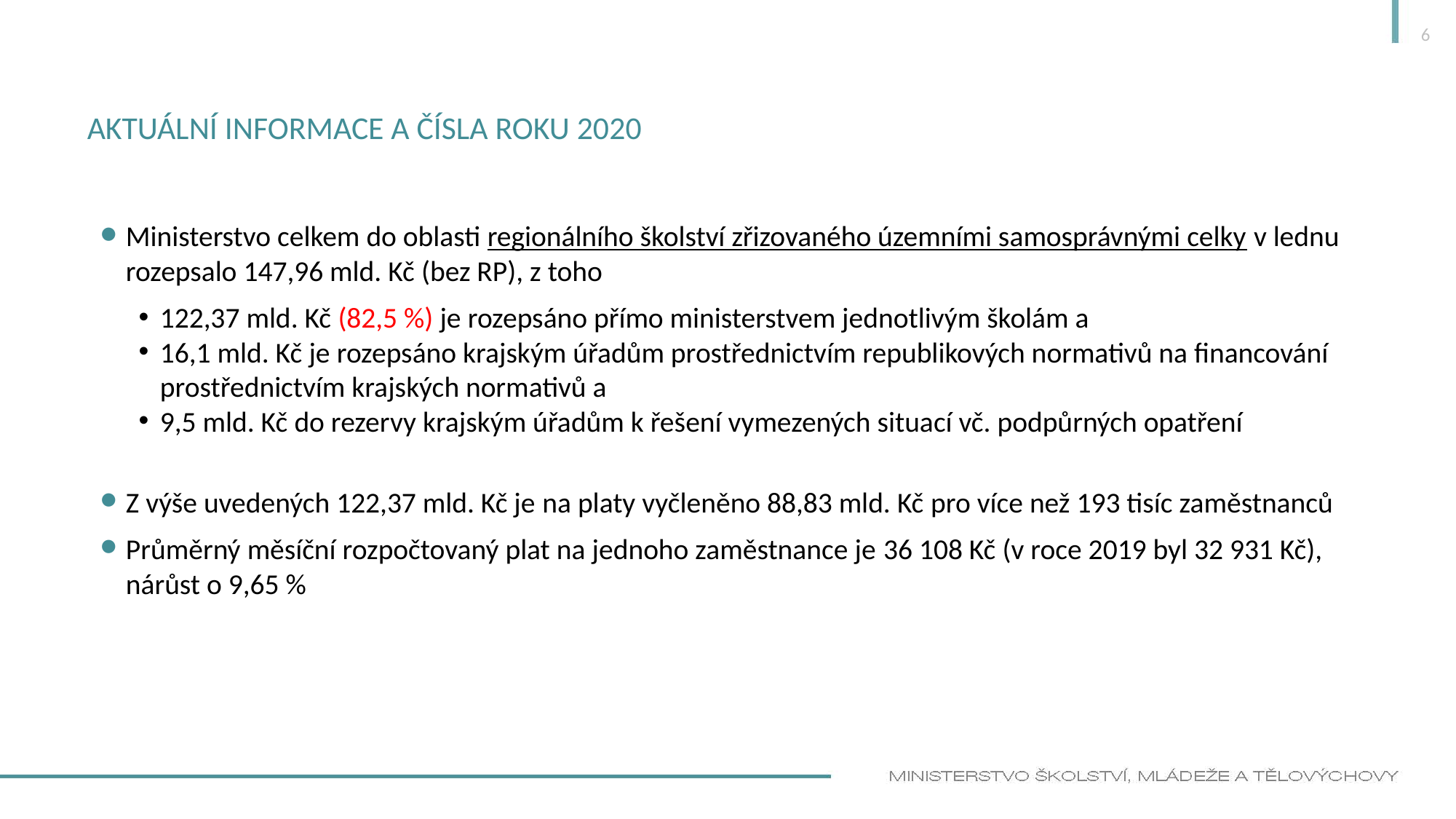

6
# Aktuální informace a čísla roku 2020
Ministerstvo celkem do oblasti regionálního školství zřizovaného územními samosprávnými celky v lednu rozepsalo 147,96 mld. Kč (bez RP), z toho
122,37 mld. Kč (82,5 %) je rozepsáno přímo ministerstvem jednotlivým školám a
16,1 mld. Kč je rozepsáno krajským úřadům prostřednictvím republikových normativů na financování prostřednictvím krajských normativů a
9,5 mld. Kč do rezervy krajským úřadům k řešení vymezených situací vč. podpůrných opatření

Z výše uvedených 122,37 mld. Kč je na platy vyčleněno 88,83 mld. Kč pro více než 193 tisíc zaměstnanců
Průměrný měsíční rozpočtovaný plat na jednoho zaměstnance je 36 108 Kč (v roce 2019 byl 32 931 Kč), nárůst o 9,65 %